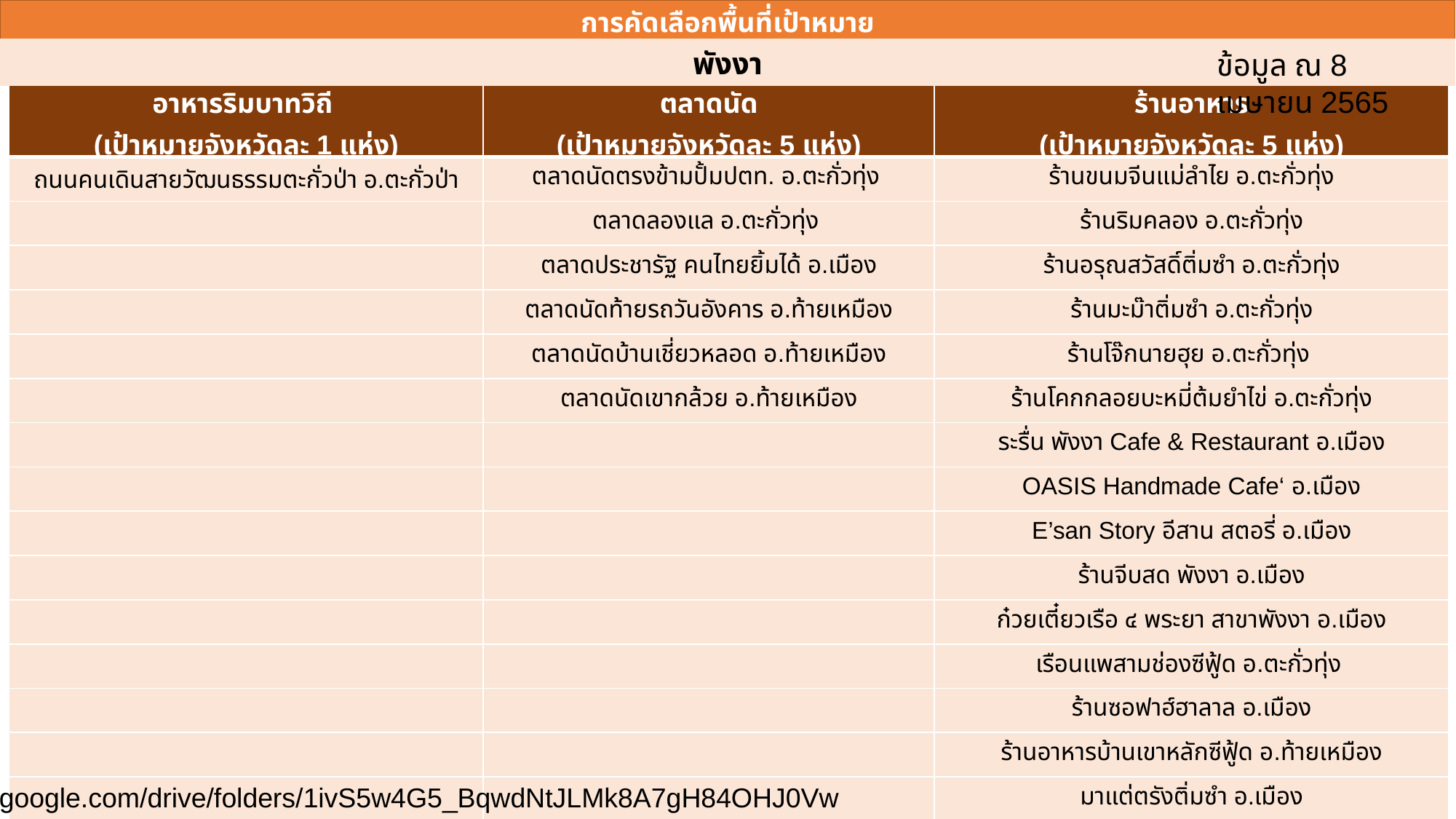

การคัดเลือกพื้นที่เป้าหมาย
พังงา
ข้อมูล ณ 8 เมษายน 2565
| อาหารริมบาทวิถี (เป้าหมายจังหวัดละ 1 แห่ง) | ตลาดนัด (เป้าหมายจังหวัดละ 5 แห่ง) | ร้านอาหาร (เป้าหมายจังหวัดละ 5 แห่ง) |
| --- | --- | --- |
| ถนนคนเดินสายวัฒนธรรมตะกั่วป่า อ.ตะกั่วป่า | ตลาดนัดตรงข้ามปั้มปตท. อ.ตะกั่วทุ่ง | ร้านขนมจีนแม่ลำไย อ.ตะกั่วทุ่ง |
|  | ตลาดลองแล อ.ตะกั่วทุ่ง | ร้านริมคลอง อ.ตะกั่วทุ่ง |
|  | ตลาดประชารัฐ คนไทยยิ้มได้ อ.เมือง | ร้านอรุณสวัสดิ์ติ่มซำ อ.ตะกั่วทุ่ง |
|  | ตลาดนัดท้ายรถวันอังคาร อ.ท้ายเหมือง | ร้านมะม๊าติ่มซำ อ.ตะกั่วทุ่ง |
|  | ตลาดนัดบ้านเชี่ยวหลอด อ.ท้ายเหมือง | ร้านโจ๊กนายฮุย อ.ตะกั่วทุ่ง |
|  | ตลาดนัดเขากล้วย อ.ท้ายเหมือง | ร้านโคกกลอยบะหมี่ต้มยำไข่ อ.ตะกั่วทุ่ง |
|  |  | ระรื่น พังงา Cafe & Restaurant อ.เมือง |
|  |  | OASIS Handmade Cafe‘ อ.เมือง |
|  |  | E’san Story อีสาน สตอรี่ อ.เมือง |
|  |  | ร้านจีบสด พังงา อ.เมือง |
|  |  | ก๋วยเตี๋ยวเรือ ๔ พระยา สาขาพังงา อ.เมือง |
|  |  | เรือนแพสามช่องซีฟู้ด อ.ตะกั่วทุ่ง |
|  |  | ร้านซอฟาฮ์ฮาลาล อ.เมือง |
|  |  | ร้านอาหารบ้านเขาหลักซีฟู้ด อ.ท้ายเหมือง |
|  |  | มาแต่ตรังติ่มซำ อ.เมือง |
https://drive.google.com/drive/folders/1ivS5w4G5_BqwdNtJLMk8A7gH84OHJ0Vw